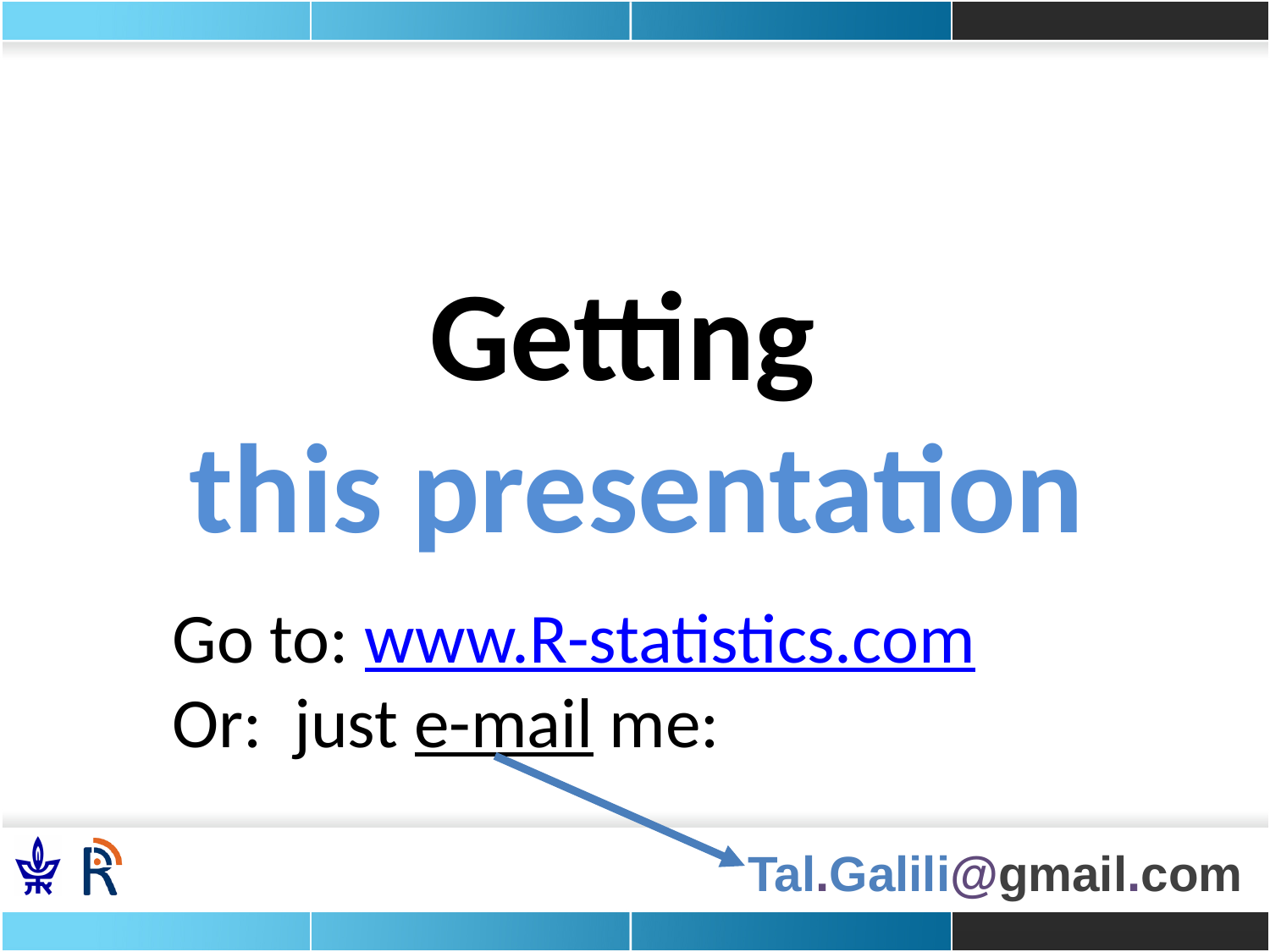

Getting
this presentation
Go to: www.R-statistics.com
Or:  just e-mail me: